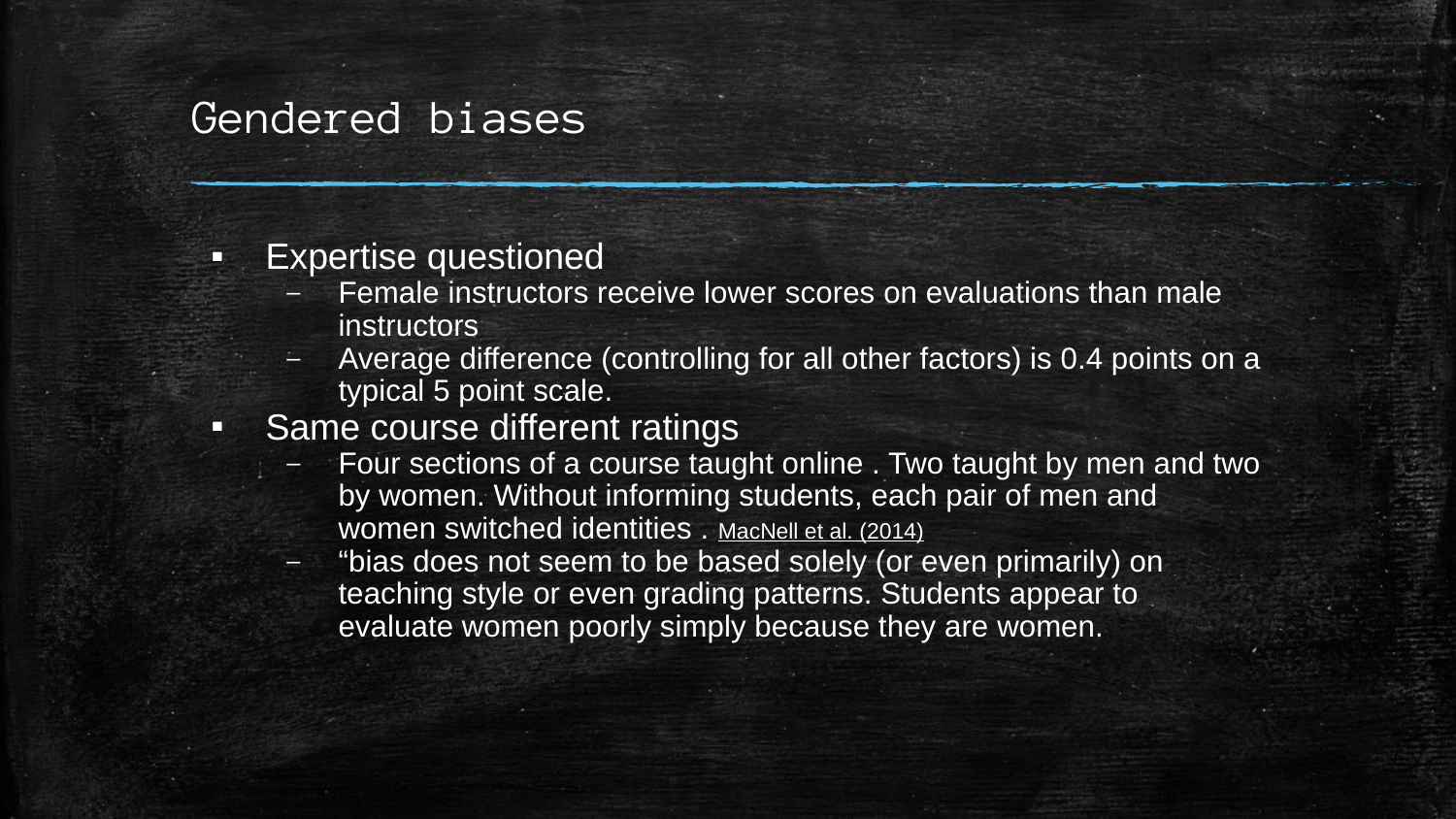

# Gendered biases
Expertise questioned
Female instructors receive lower scores on evaluations than male instructors
Average difference (controlling for all other factors) is 0.4 points on a typical 5 point scale.
Same course different ratings
Four sections of a course taught online . Two taught by men and two by women. Without informing students, each pair of men and women switched identities . MacNell et al. (2014)
“bias does not seem to be based solely (or even primarily) on teaching style or even grading patterns. Students appear to evaluate women poorly simply because they are women.